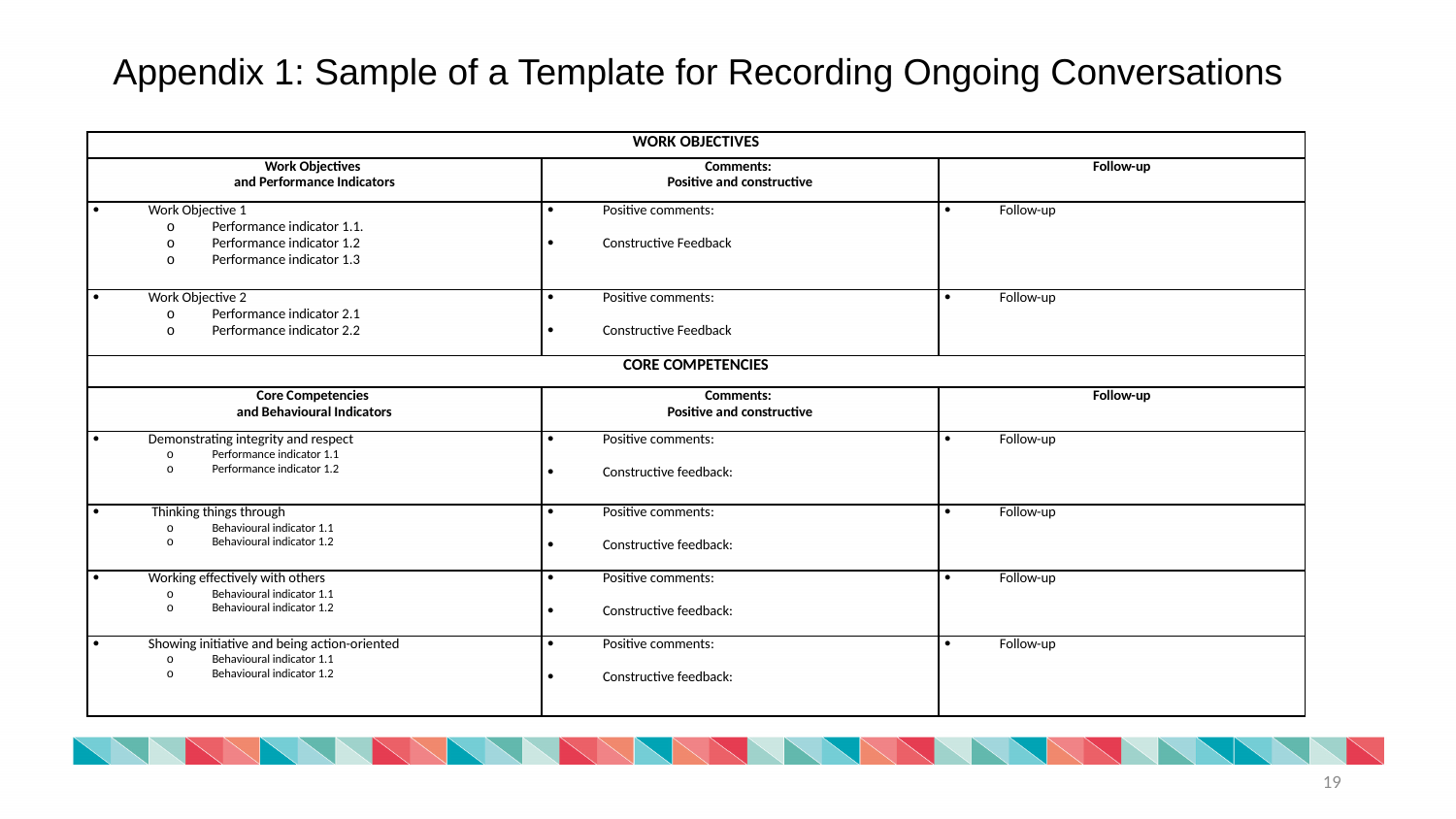

Appendix 1: Sample of a Template for Recording Ongoing Conversations
| WORK OBJECTIVES |  |  |
| --- | --- | --- |
| Work Objectives and Performance Indicators | Comments: Positive and constructive | Follow-up |
| Work Objective 1 Performance indicator 1.1. Performance indicator 1.2 Performance indicator 1.3 | Positive comments: Constructive Feedback | Follow-up |
| Work Objective 2 Performance indicator 2.1 Performance indicator 2.2 | Positive comments: Constructive Feedback | Follow-up |
| CORE COMPETENCIES |  |  |
| Core Competencies and Behavioural Indicators | Comments: Positive and constructive | Follow-up |
| Demonstrating integrity and respect Performance indicator 1.1 Performance indicator 1.2 | Positive comments: Constructive feedback: | Follow-up |
| Thinking things through Behavioural indicator 1.1 Behavioural indicator 1.2 | Positive comments: Constructive feedback: | Follow-up |
| Working effectively with others Behavioural indicator 1.1 Behavioural indicator 1.2 | Positive comments: Constructive feedback: | Follow-up |
| Showing initiative and being action-oriented Behavioural indicator 1.1 Behavioural indicator 1.2 | Positive comments: Constructive feedback: | Follow-up |
19